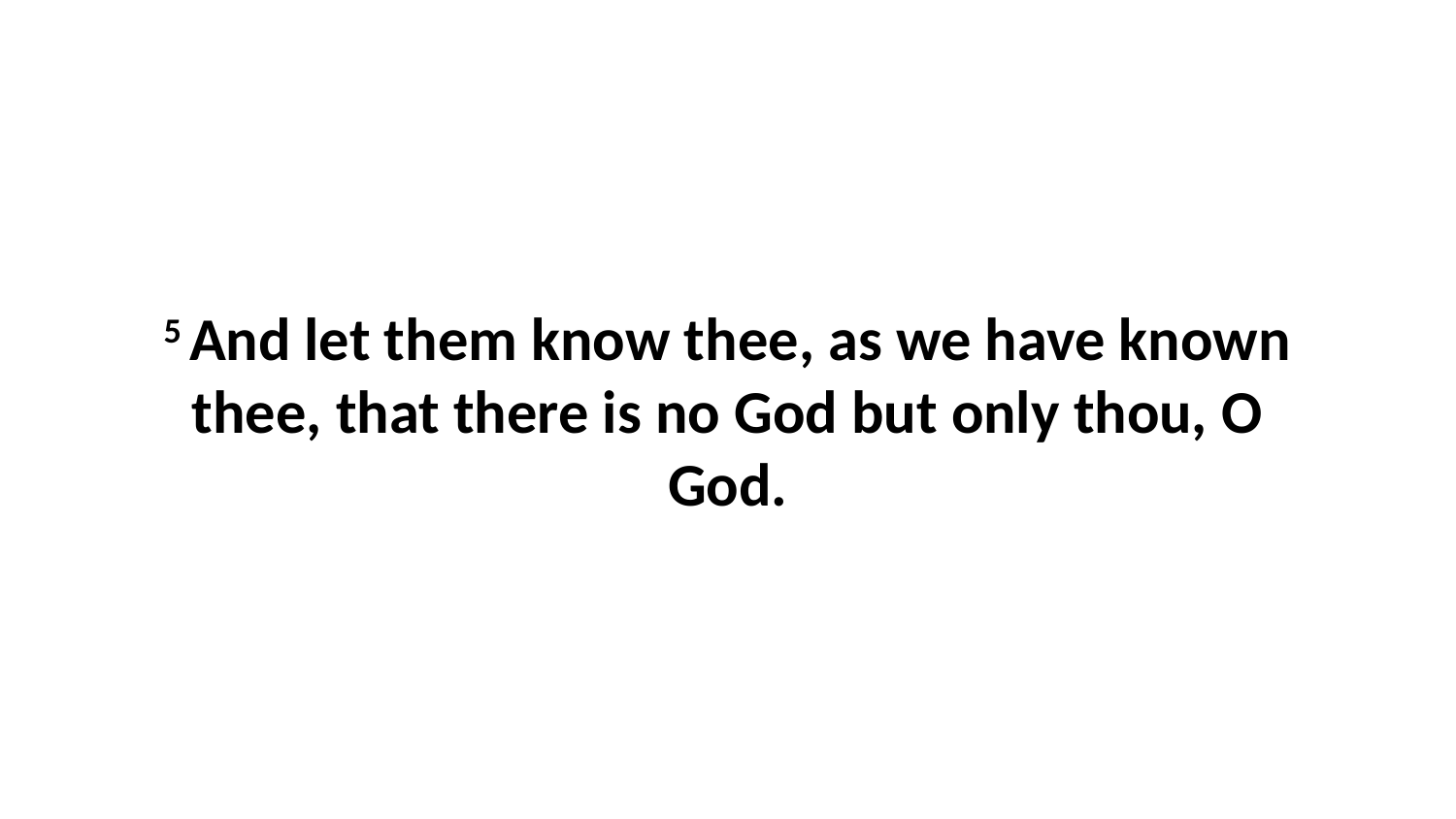

5 And let them know thee, as we have known thee, that there is no God but only thou, O God.